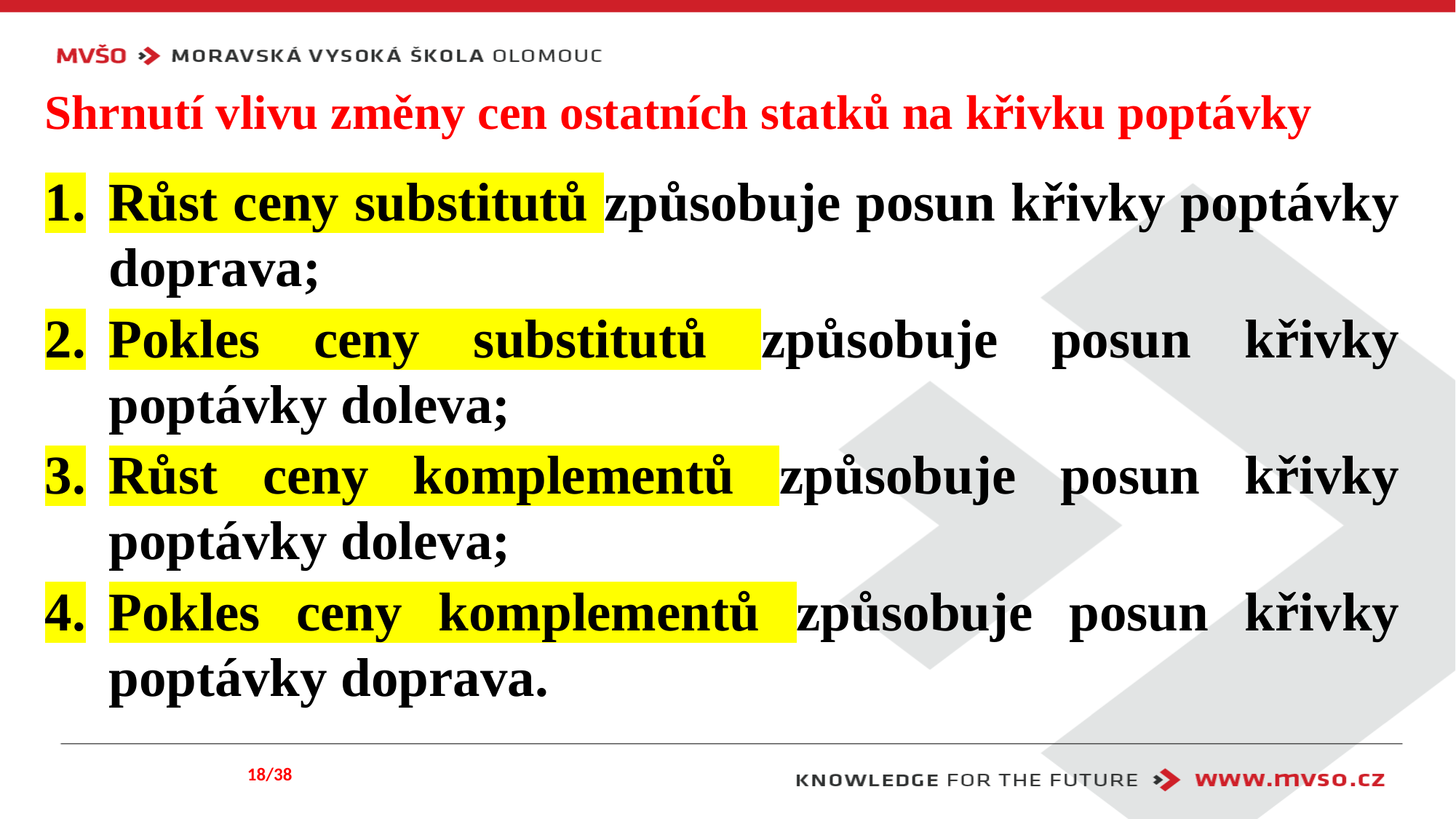

# Shrnutí vlivu změny cen ostatních statků na křivku poptávky
Růst ceny substitutů způsobuje posun křivky poptávky doprava;
Pokles ceny substitutů způsobuje posun křivky poptávky doleva;
Růst ceny komplementů způsobuje posun křivky poptávky doleva;
Pokles ceny komplementů způsobuje posun křivky poptávky doprava.
18/38